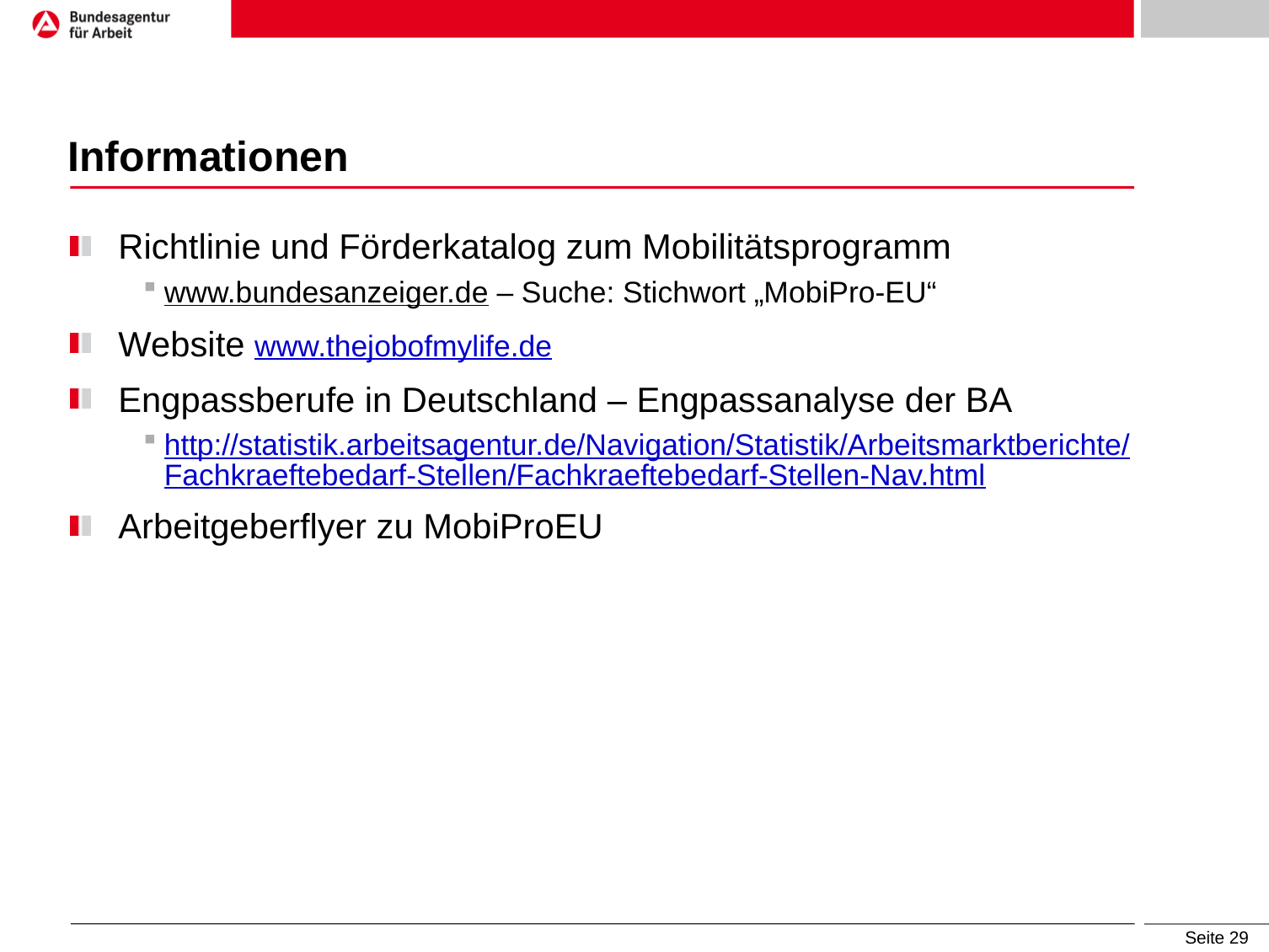

# Informationen
Richtlinie und Förderkatalog zum Mobilitätsprogramm
www.bundesanzeiger.de – Suche: Stichwort „MobiPro-EU“
Website www.thejobofmylife.de
Engpassberufe in Deutschland – Engpassanalyse der BA
http://statistik.arbeitsagentur.de/Navigation/Statistik/Arbeitsmarktberichte/Fachkraeftebedarf-Stellen/Fachkraeftebedarf-Stellen-Nav.html
Arbeitgeberflyer zu MobiProEU